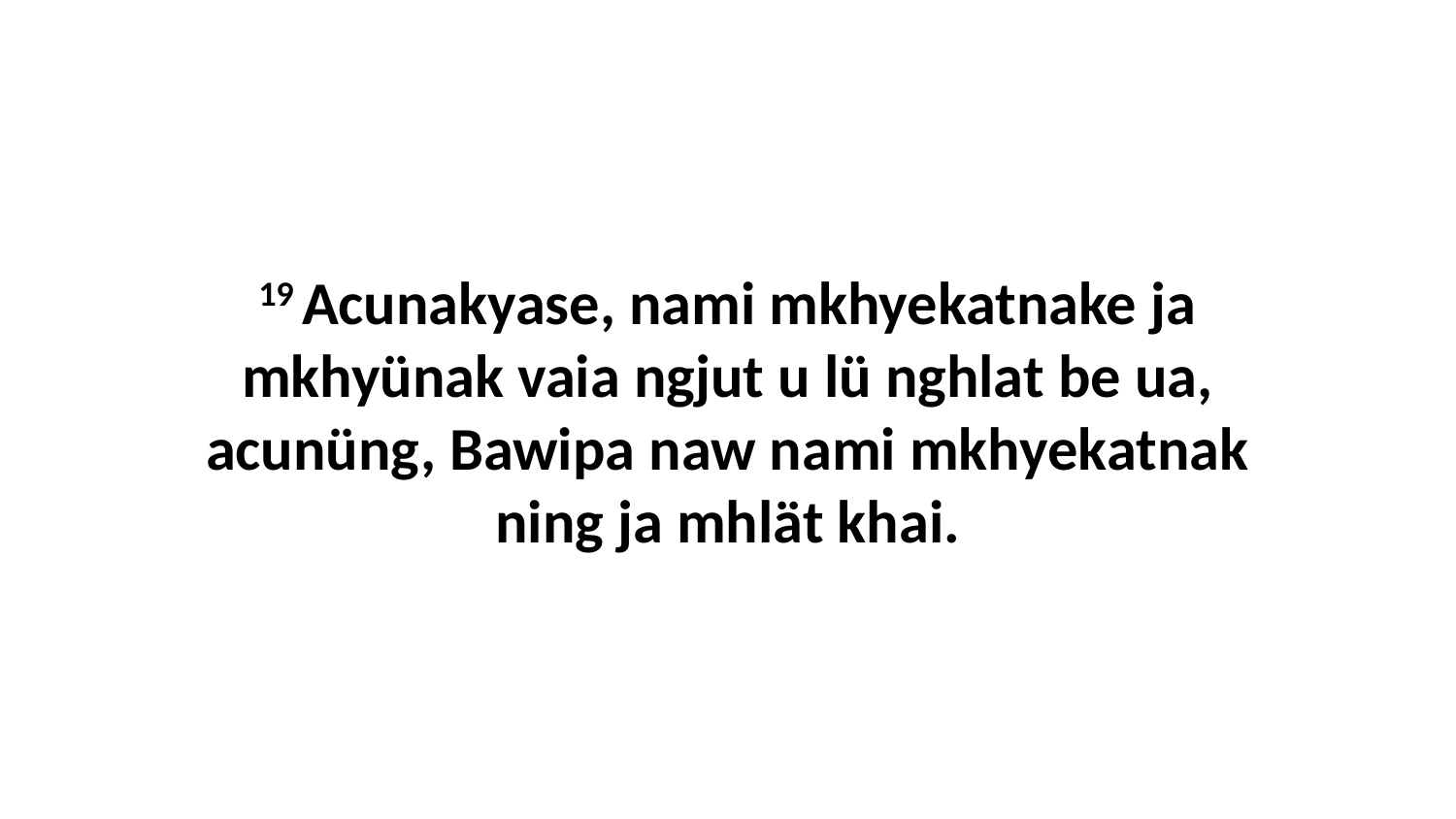

19 Acunakyase, nami mkhyekatnake ja mkhyünak vaia ngjut u lü nghlat be ua, acunüng, Bawipa naw nami mkhyekatnak ning ja mhlät khai.